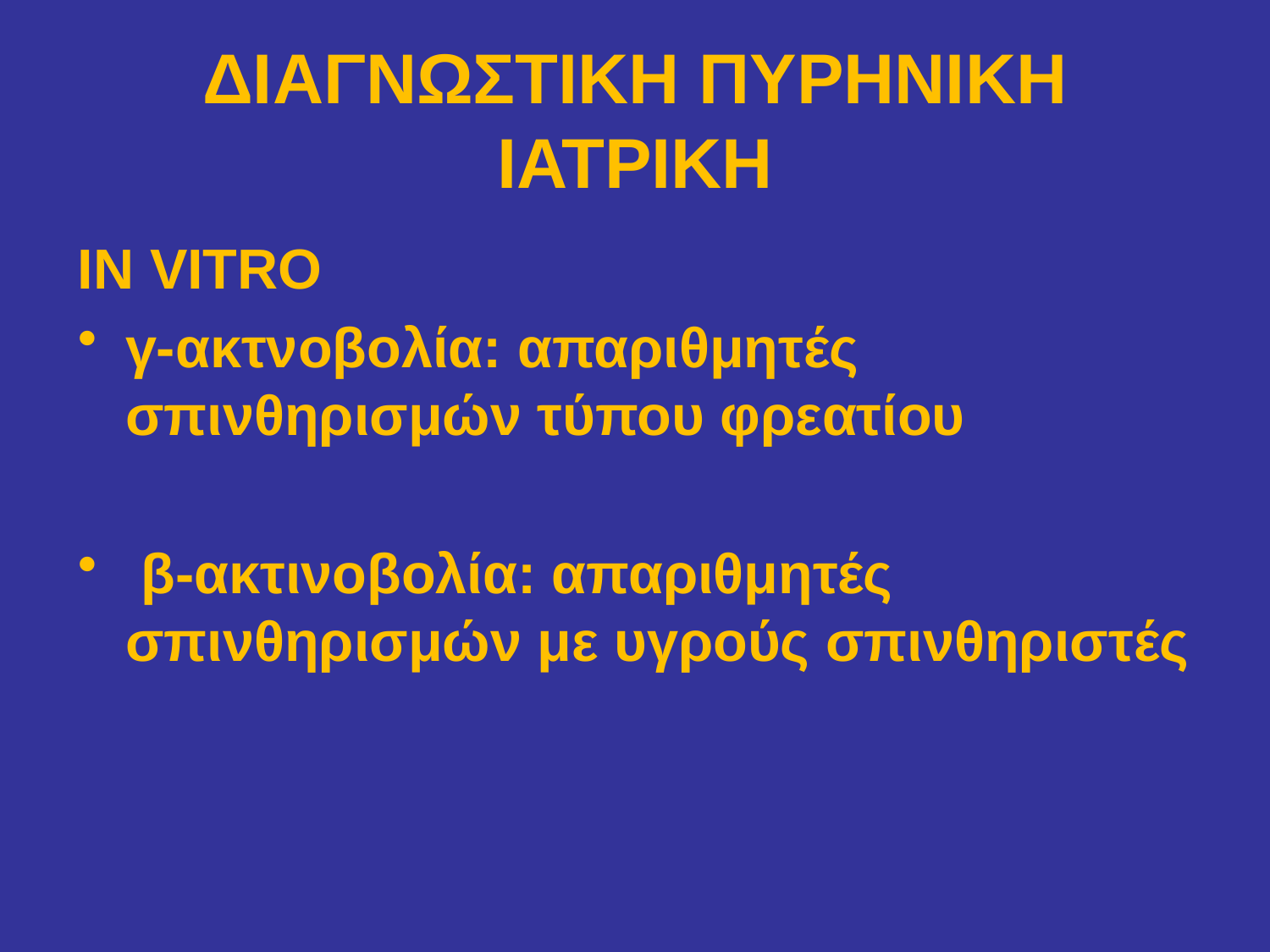

# ΔΙΑΓΝΩΣΤΙΚΗ ΠΥΡΗΝΙΚΗ ΙΑΤΡΙΚΗ
ΙΝ VITRO
γ-ακτνοβολία: απαριθμητές σπινθηρισμών τύπου φρεατίου

 β-ακτινοβολία: απαριθμητές σπινθηρισμών με υγρούς σπινθηριστές